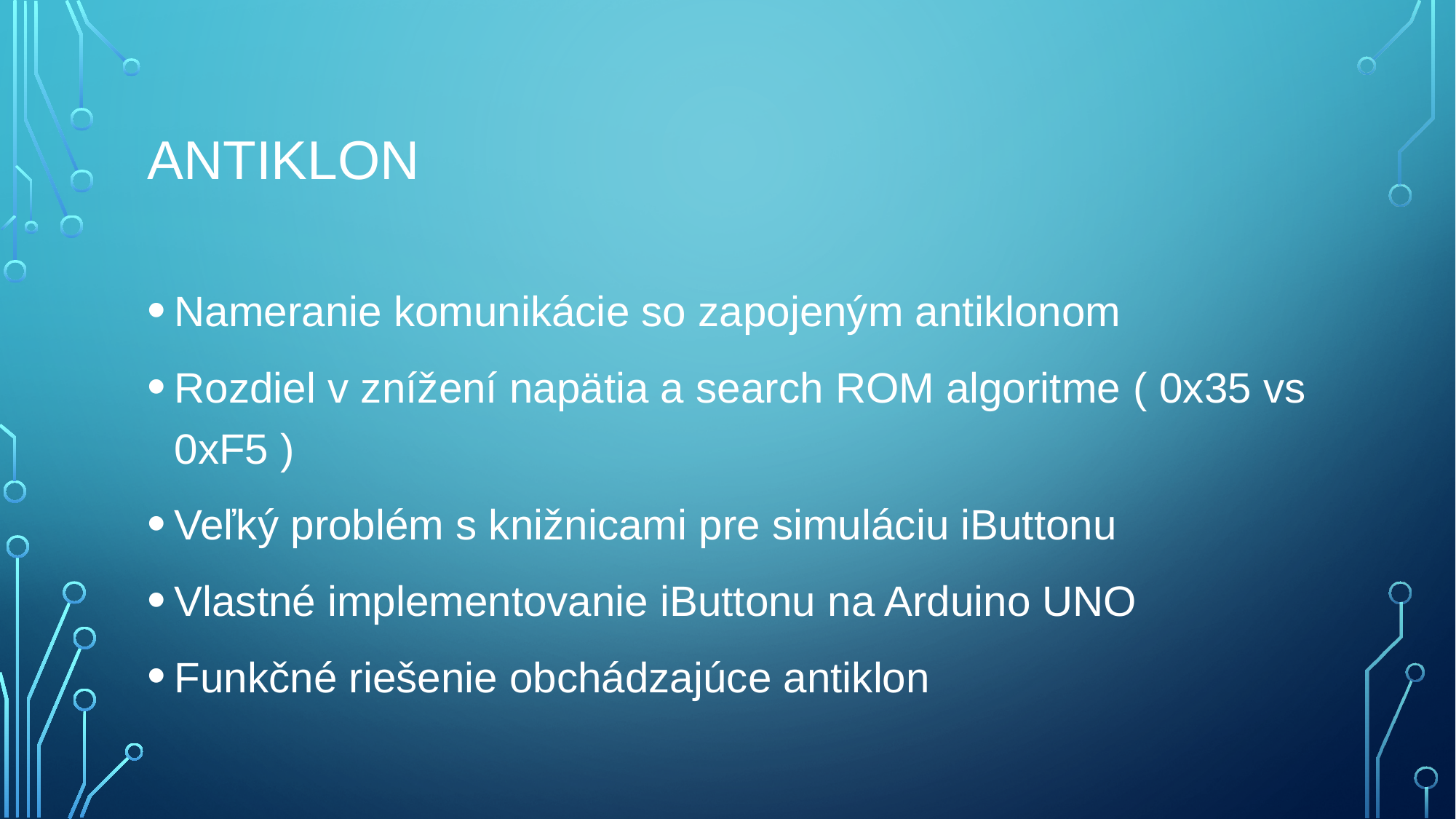

# Antiklon
Nameranie komunikácie so zapojeným antiklonom
Rozdiel v znížení napätia a search ROM algoritme ( 0x35 vs 0xF5 )
Veľký problém s knižnicami pre simuláciu iButtonu
Vlastné implementovanie iButtonu na Arduino UNO
Funkčné riešenie obchádzajúce antiklon